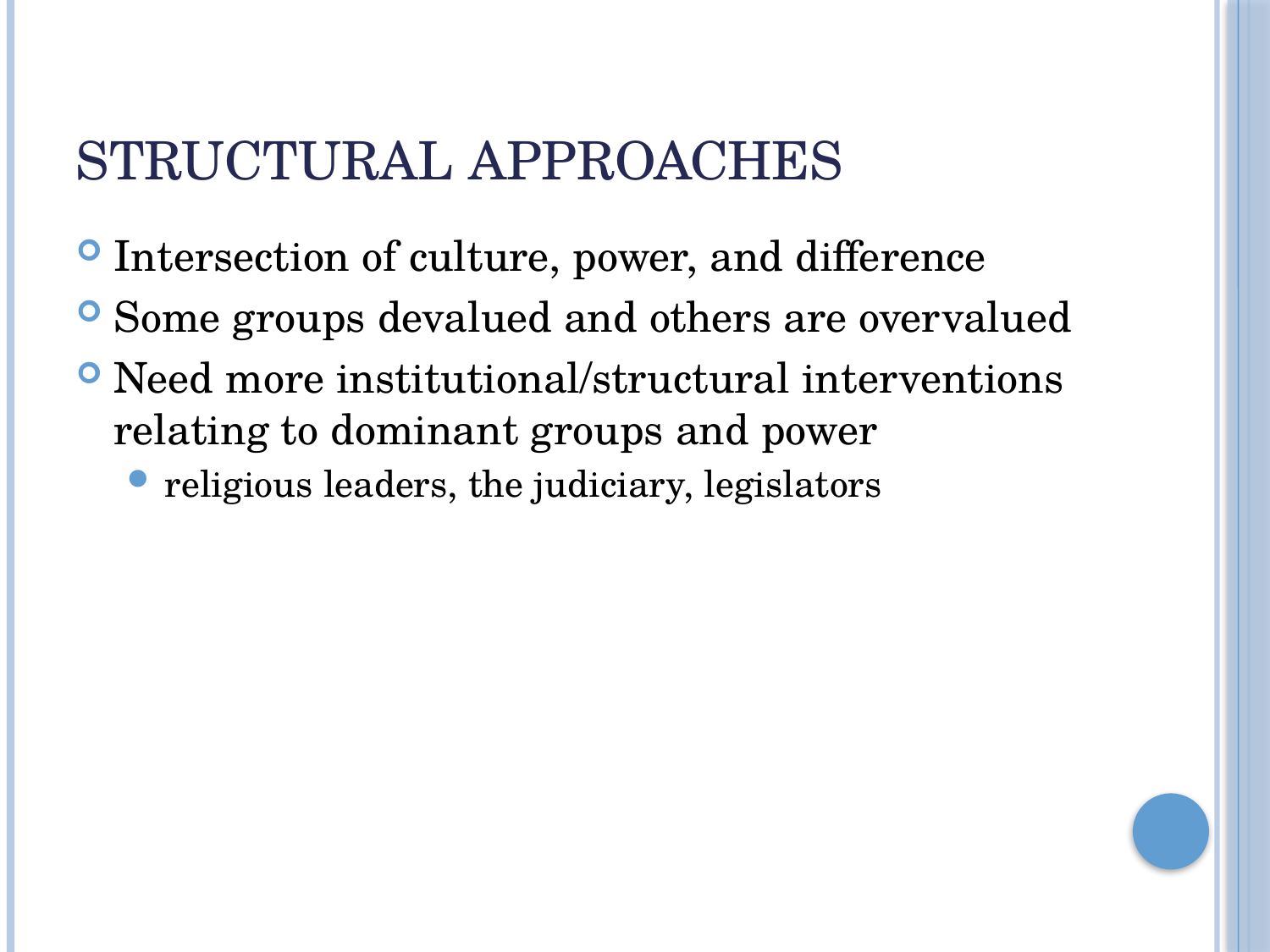

# Structural Approaches
Intersection of culture, power, and difference
Some groups devalued and others are overvalued
Need more institutional/structural interventions relating to dominant groups and power
religious leaders, the judiciary, legislators